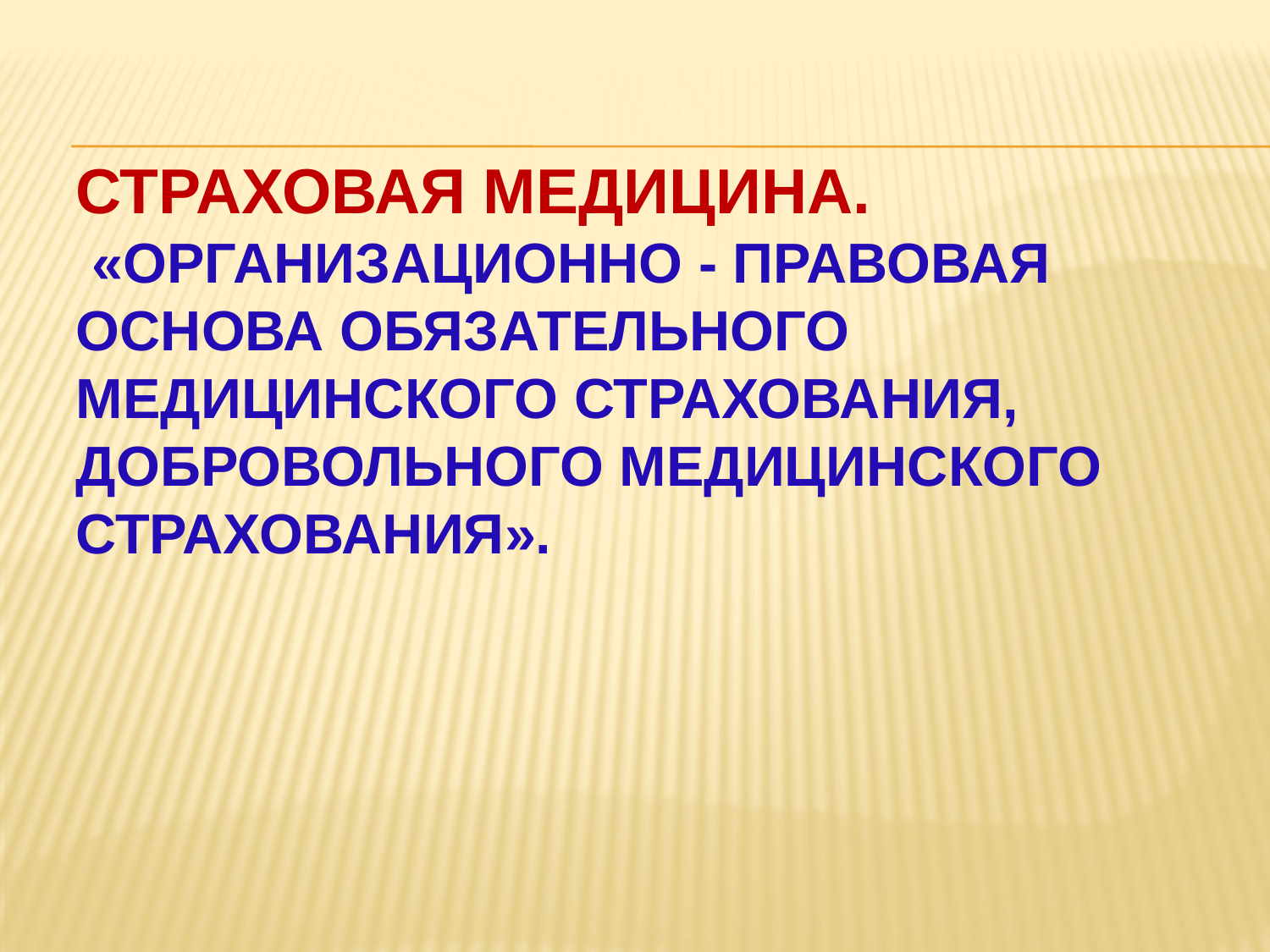

# Страховая медицина. «Организационно - правовая основа обязательного медицинского страхования, добровольного медицинского страхования».